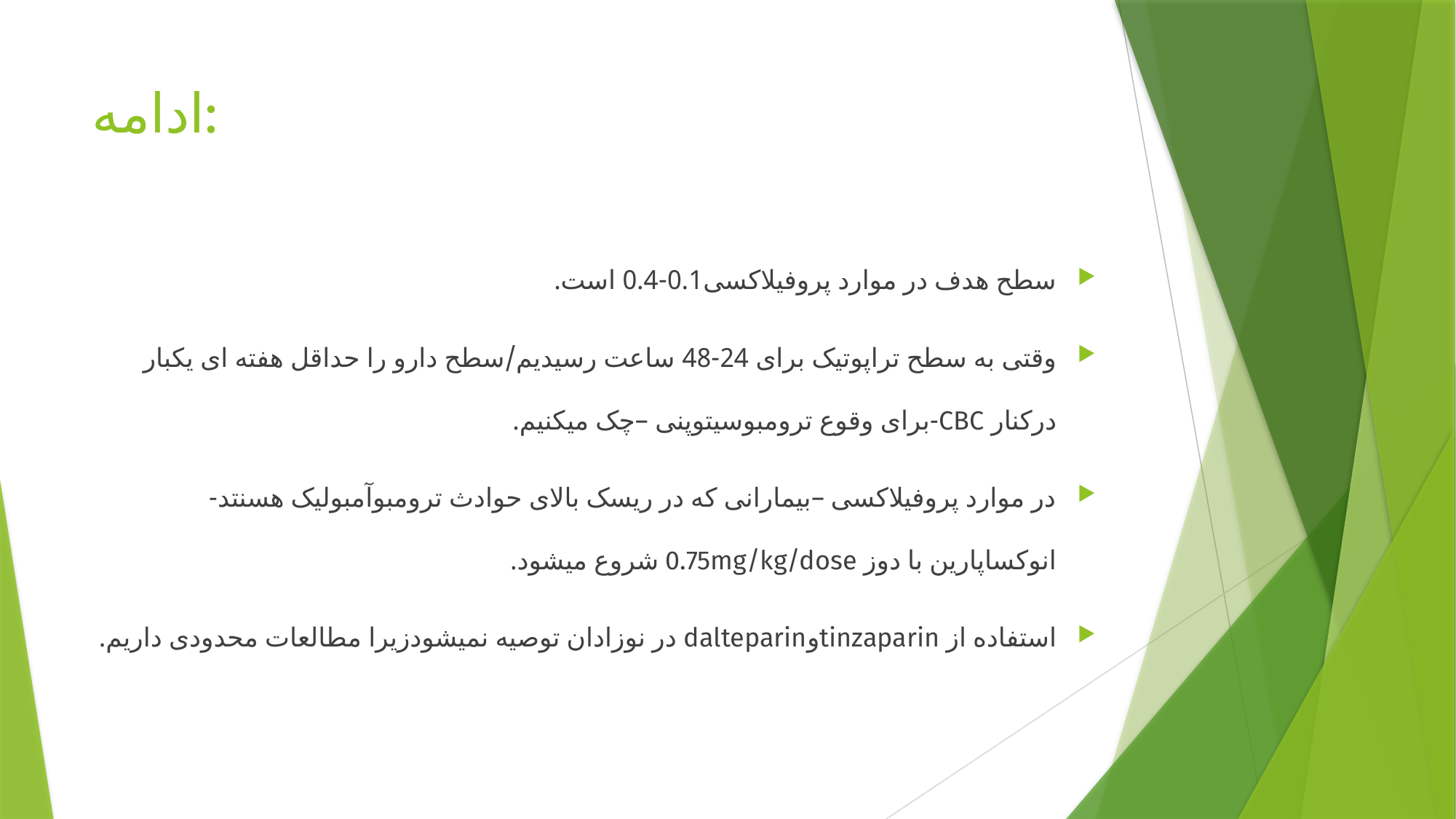

# ادامه:
سطح هدف در موارد پروفیلاکسی0.1-0.4 است.
وقتی به سطح تراپوتیک برای 24-48 ساعت رسیدیم/سطح دارو را حداقل هفته ای یکبار درکنار CBC-برای وقوع ترومبوسیتوپنی –چک میکنیم.
در موارد پروفیلاکسی –بیمارانی که در ریسک بالای حوادث ترومبوآمبولیک هسنتد-انوکساپارین با دوز 0.75mg/kg/dose شروع میشود.
استفاده از tinzaparinوdalteparin در نوزادان توصیه نمیشودزیرا مطالعات محدودی داریم.